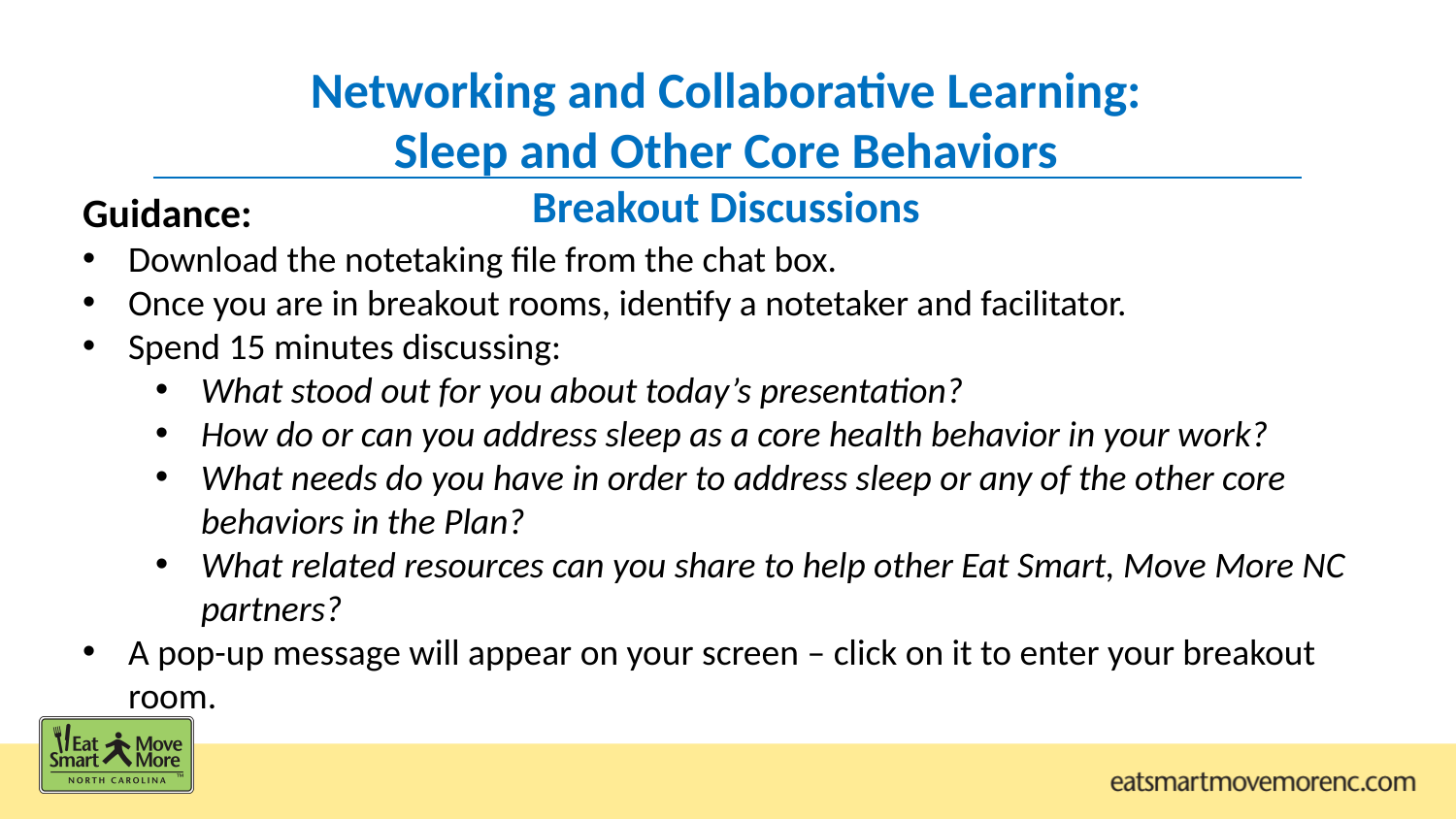

Networking and Collaborative Learning:
Sleep and Other Core Behaviors
Breakout Discussions
Guidance:
Download the notetaking file from the chat box.
Once you are in breakout rooms, identify a notetaker and facilitator.
Spend 15 minutes discussing:
What stood out for you about today’s presentation?
How do or can you address sleep as a core health behavior in your work?
What needs do you have in order to address sleep or any of the other core behaviors in the Plan?
What related resources can you share to help other Eat Smart, Move More NC partners?
A pop-up message will appear on your screen – click on it to enter your breakout room.